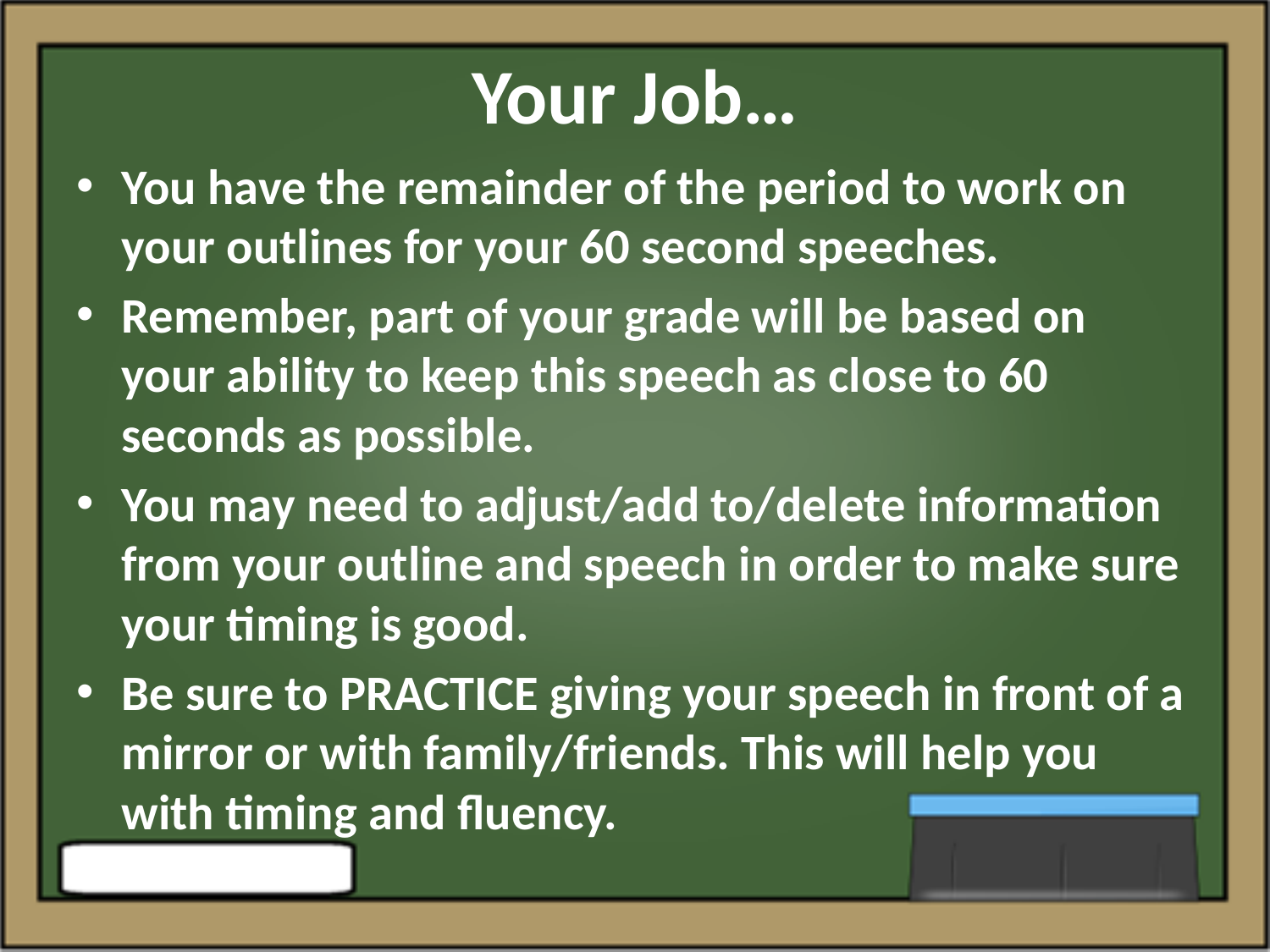

# Your Job…
You have the remainder of the period to work on your outlines for your 60 second speeches.
Remember, part of your grade will be based on your ability to keep this speech as close to 60 seconds as possible.
You may need to adjust/add to/delete information from your outline and speech in order to make sure your timing is good.
Be sure to PRACTICE giving your speech in front of a mirror or with family/friends. This will help you with timing and fluency.